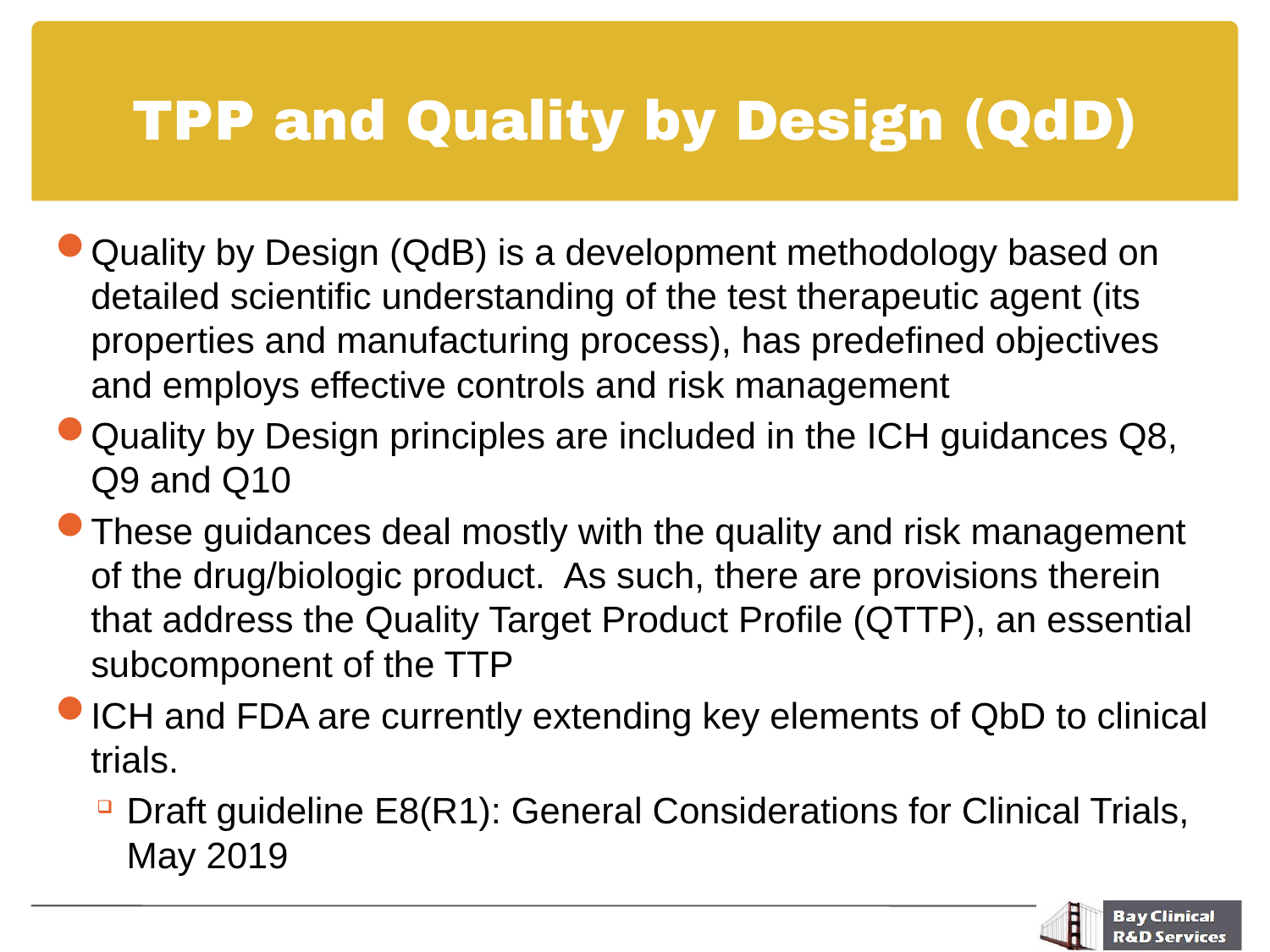

# TPP and Quality by Design (QdD)
Quality by Design (QdB) is a development methodology based on detailed scientific understanding of the test therapeutic agent (its properties and manufacturing process), has predefined objectives and employs effective controls and risk management
Quality by Design principles are included in the ICH guidances Q8, Q9 and Q10
These guidances deal mostly with the quality and risk management of the drug/biologic product.  As such, there are provisions therein that address the Quality Target Product Profile (QTTP), an essential subcomponent of the TTP
ICH and FDA are currently extending key elements of QbD to clinical trials.
Draft guideline E8(R1): General Considerations for Clinical Trials, May 2019